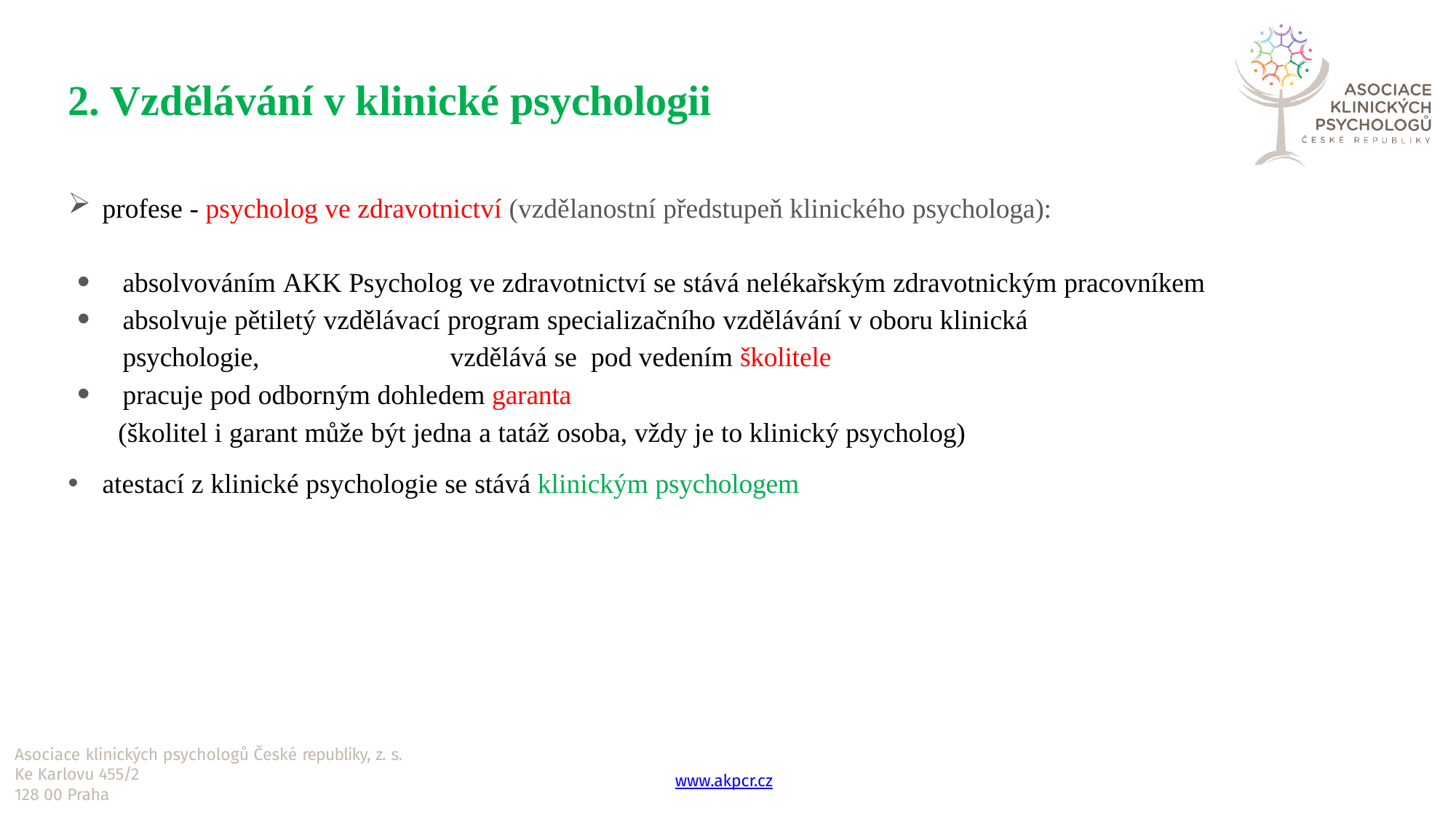

# 2. Vzdělávání v klinické psychologii
profese - psycholog ve zdravotnictví (vzdělanostní předstupeň klinického psychologa):

absolvováním AKK Psycholog ve zdravotnictví se stává nelékařským zdravotnickým pracovníkem
absolvuje pětiletý vzdělávací program specializačního vzdělávání v oboru klinická psychologie, 		vzdělává se pod vedením školitele
pracuje pod odborným dohledem garanta
(školitel i garant může být jedna a tatáž osoba, vždy je to klinický psycholog)
atestací z klinické psychologie se stává klinickým psychologem
Asociace klinických psychologů České republiky, z. s. Ke Karlovu 455/2
128 00 Praha
www.akpcr.cz